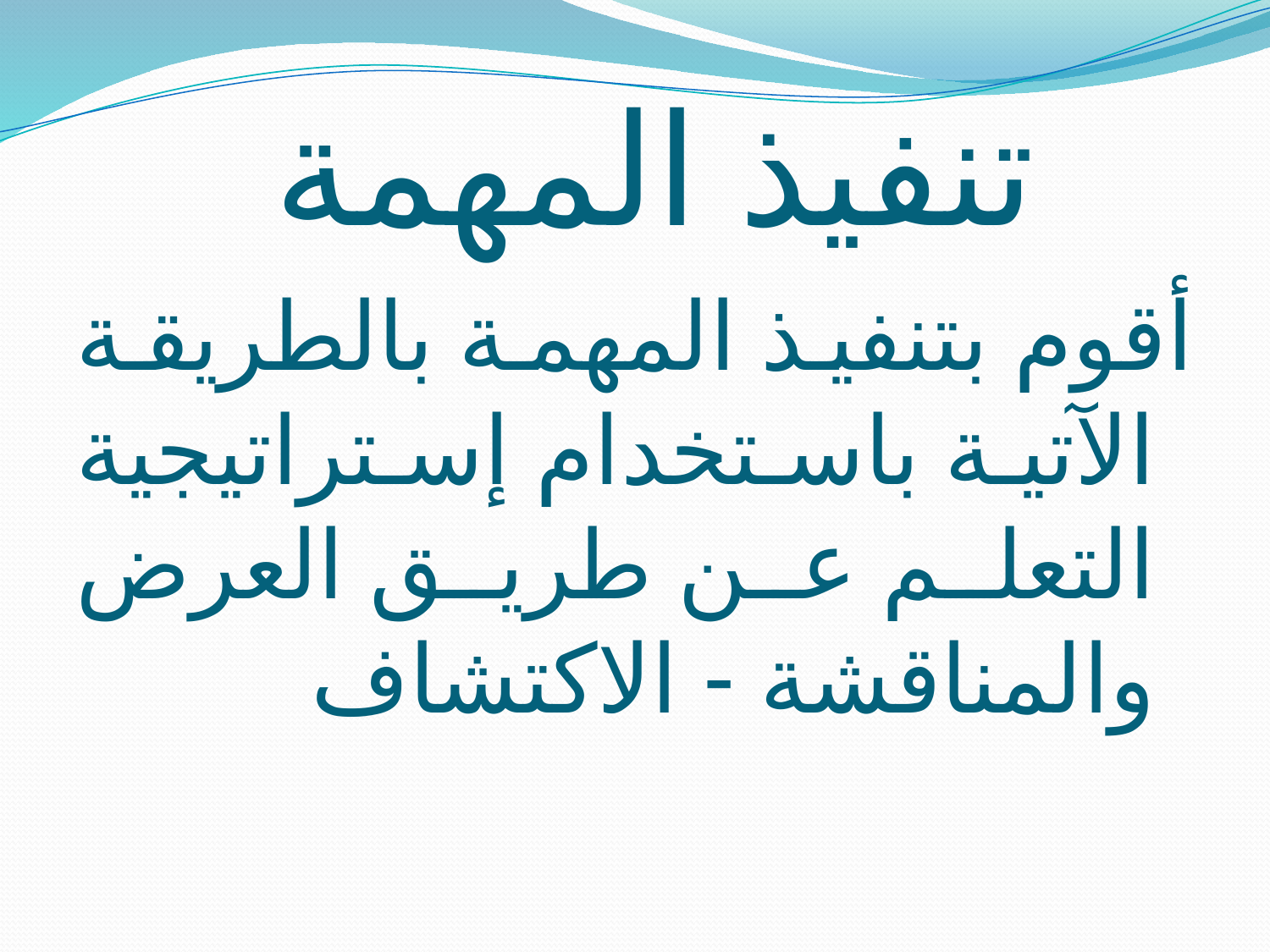

# تنفيذ المهمة
أقوم بتنفيذ المهمة بالطريقة الآتية باستخدام إستراتيجية التعلم عن طريق العرض والمناقشة - الاكتشاف